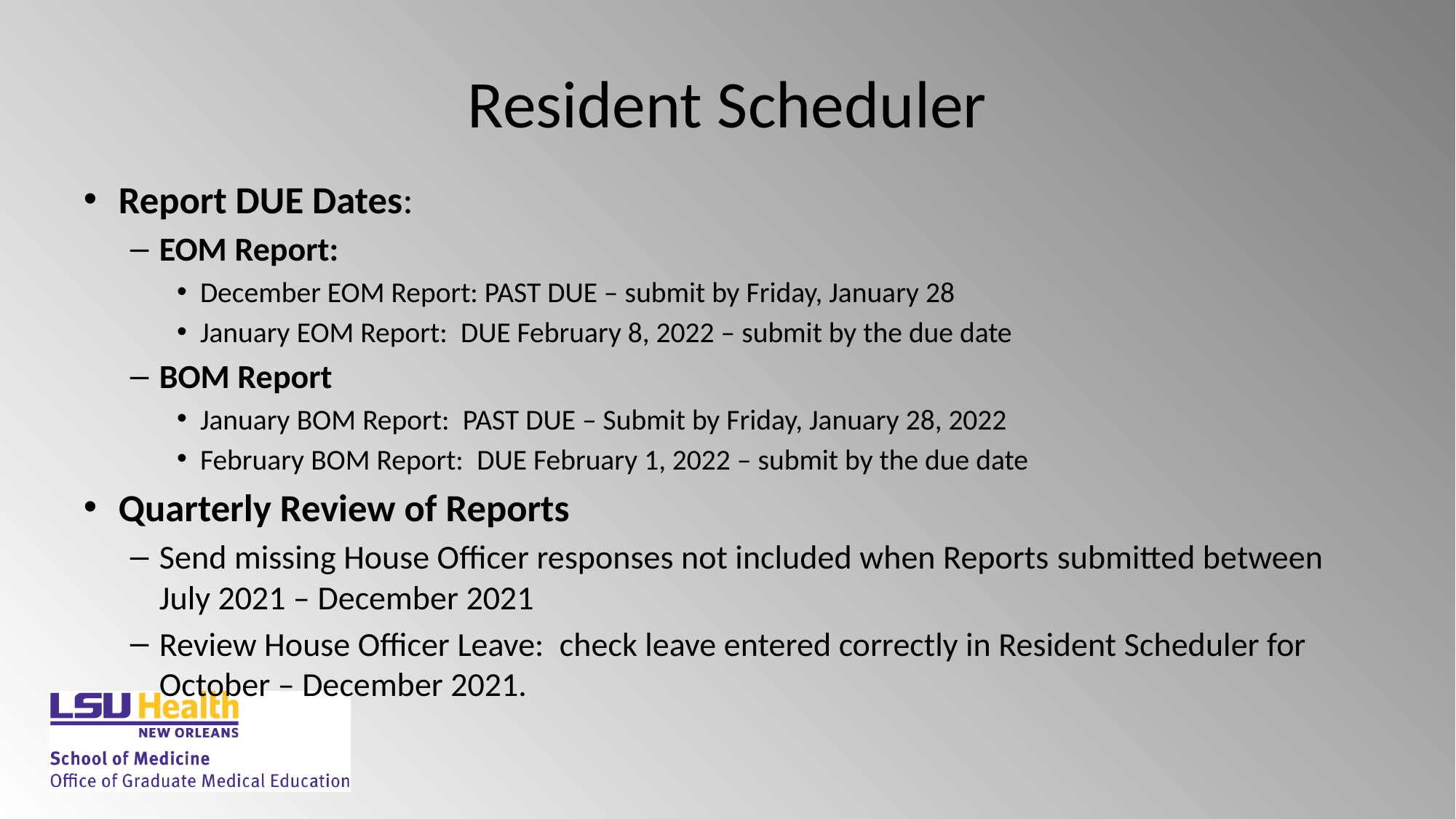

# Resident Scheduler
Report DUE Dates:
EOM Report:
December EOM Report: PAST DUE – submit by Friday, January 28
January EOM Report:  DUE February 8, 2022 – submit by the due date
BOM Report
January BOM Report:  PAST DUE – Submit by Friday, January 28, 2022
February BOM Report:  DUE February 1, 2022 – submit by the due date
Quarterly Review of Reports
Send missing House Officer responses not included when Reports submitted between July 2021 – December 2021
Review House Officer Leave:  check leave entered correctly in Resident Scheduler for October – December 2021.